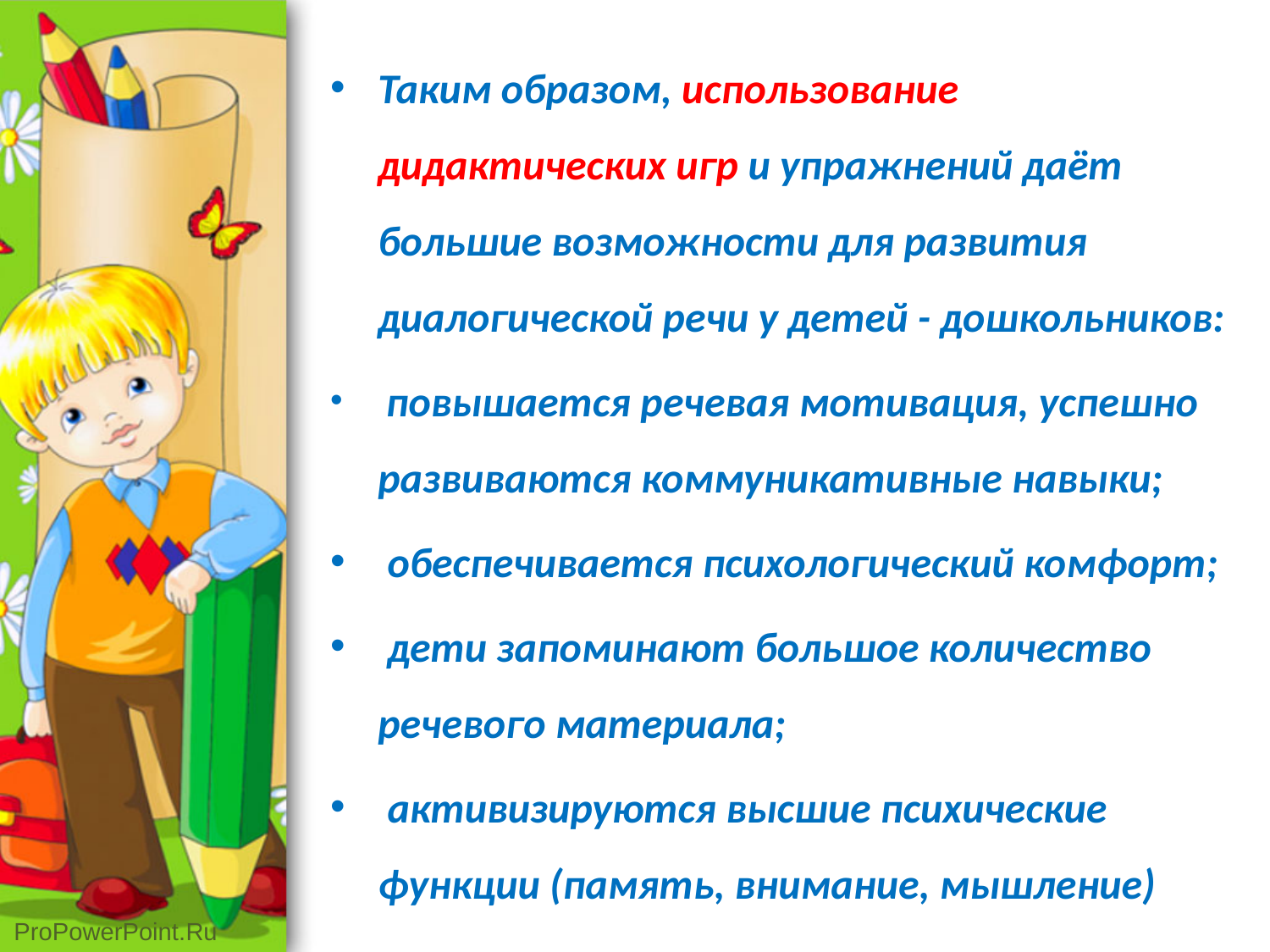

Таким образом, использование дидактических игр и упражнений даёт большие возможности для развития диалогической речи у детей - дошкольников:
 повышается речевая мотивация, успешно развиваются коммуникативные навыки;
 обеспечивается психологический комфорт;
 дети запоминают большое количество речевого материала;
 активизируются высшие психические функции (память, внимание, мышление)